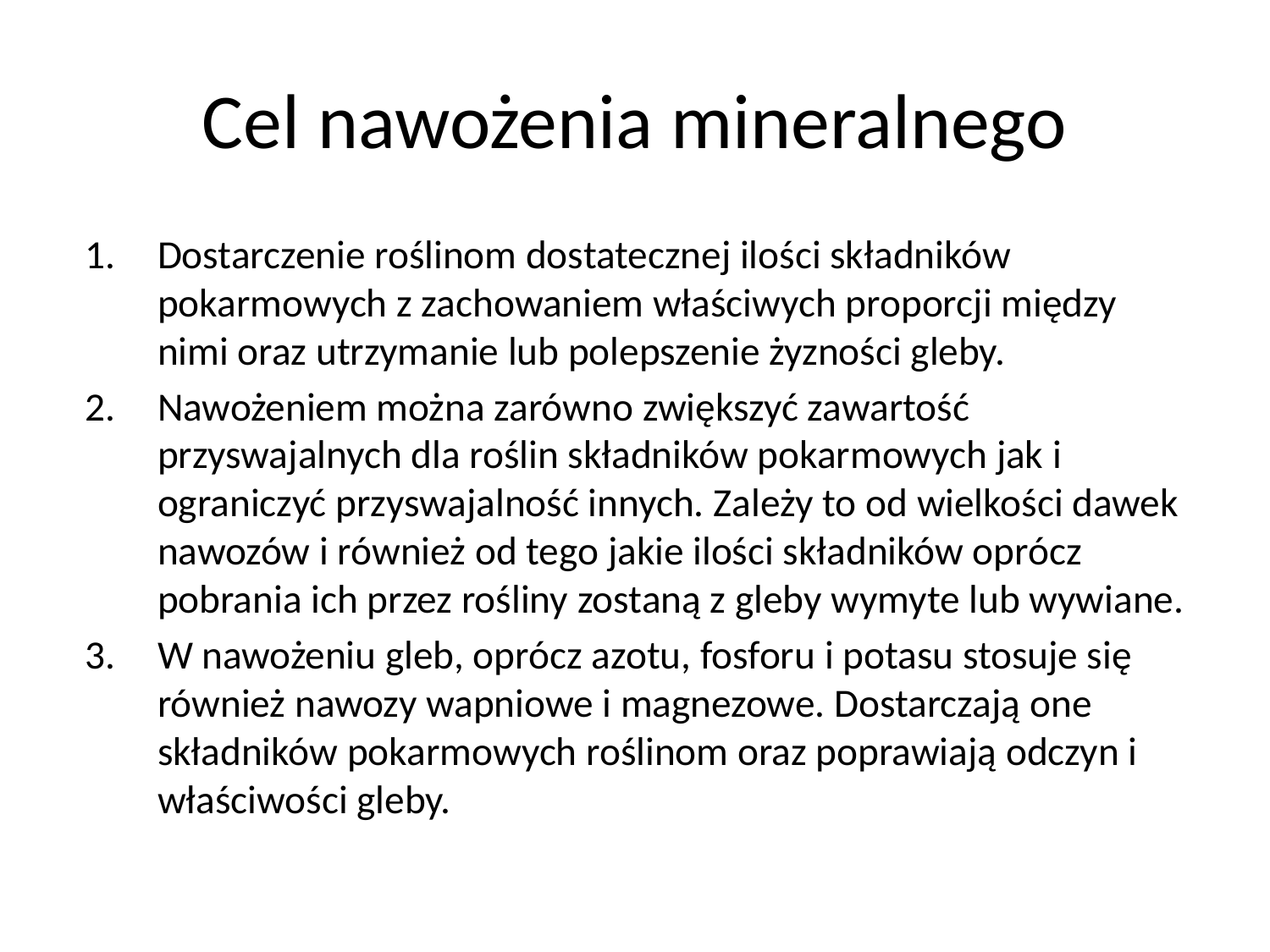

# Cel nawożenia mineralnego
Dostarczenie roślinom dostatecznej ilości składników pokarmowych z zachowaniem właściwych proporcji między nimi oraz utrzymanie lub polepszenie żyzności gleby.
Nawożeniem można zarówno zwiększyć zawartość przyswajalnych dla roślin składników pokarmowych jak i ograniczyć przyswajalność innych. Zależy to od wielkości dawek nawozów i również od tego jakie ilości składników oprócz pobrania ich przez rośliny zostaną z gleby wymyte lub wywiane.
W nawożeniu gleb, oprócz azotu, fosforu i potasu stosuje się również nawozy wapniowe i magnezowe. Dostarczają one składników pokarmowych roślinom oraz poprawiają odczyn i właściwości gleby.